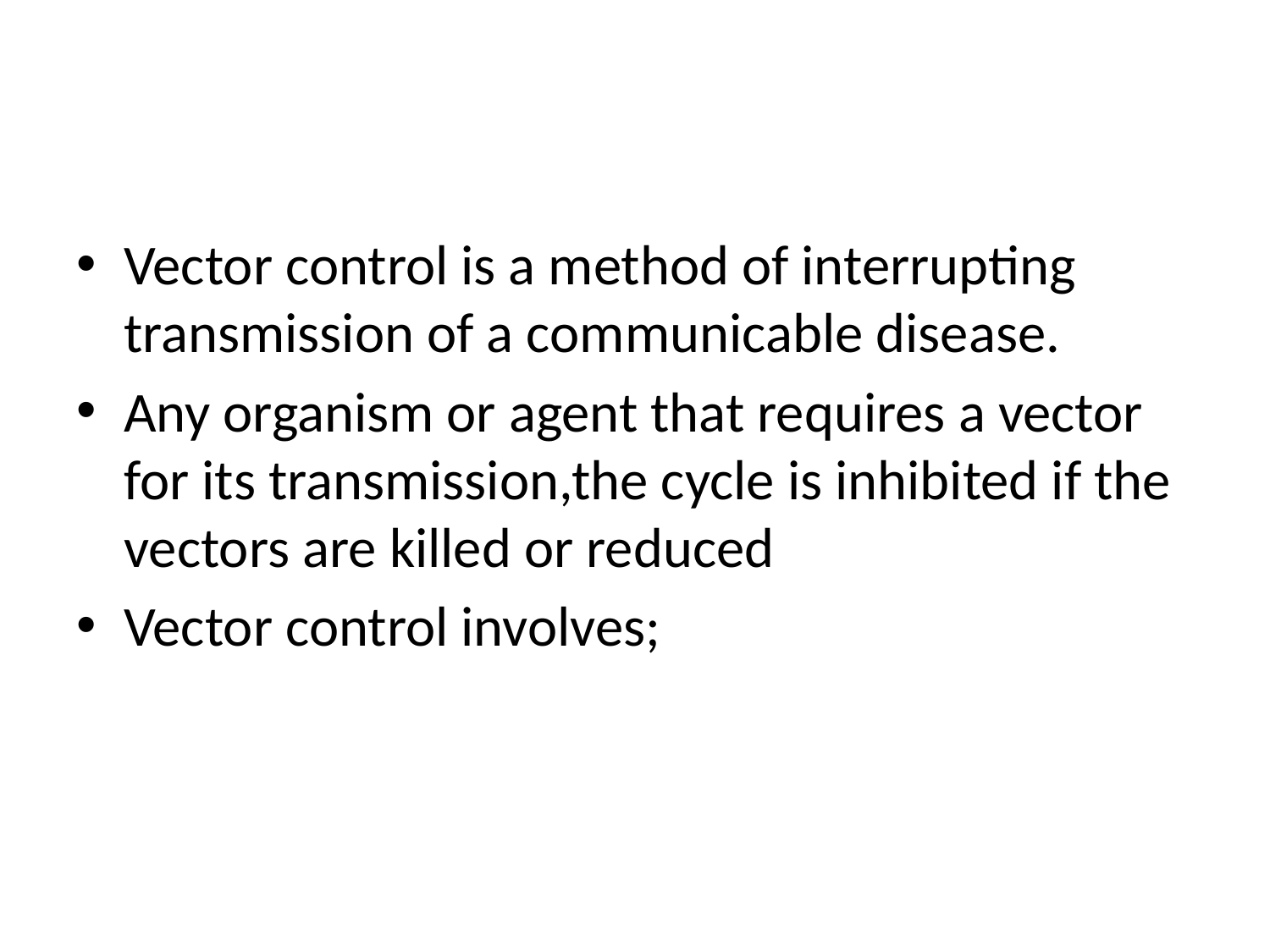

#
Vector control is a method of interrupting transmission of a communicable disease.
Any organism or agent that requires a vector for its transmission,the cycle is inhibited if the vectors are killed or reduced
Vector control involves;